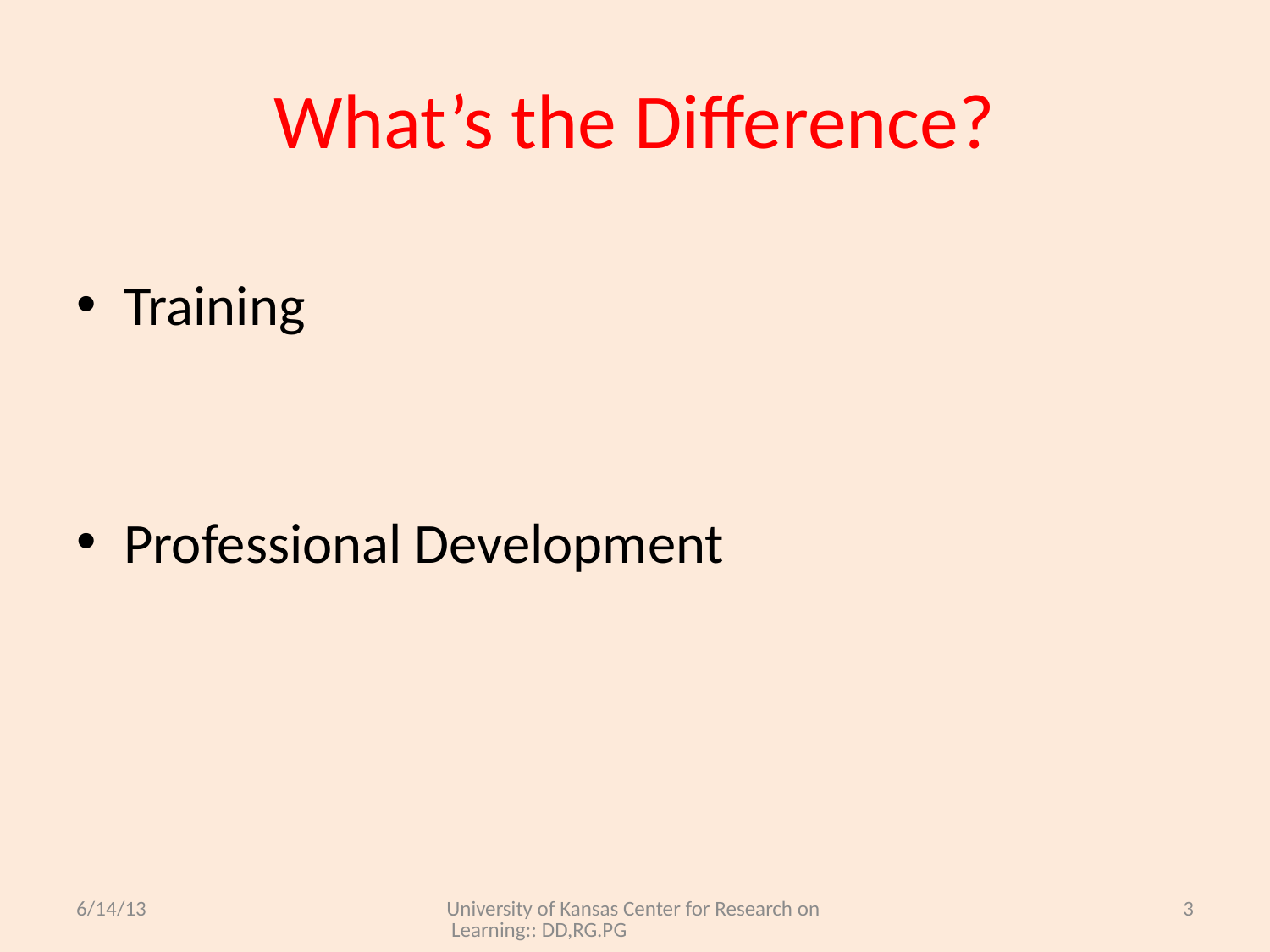

# What’s the Difference?

Training

Professional Development
6/14/13
University of Kansas Center for Research on Learning:: DD,RG.PG
3